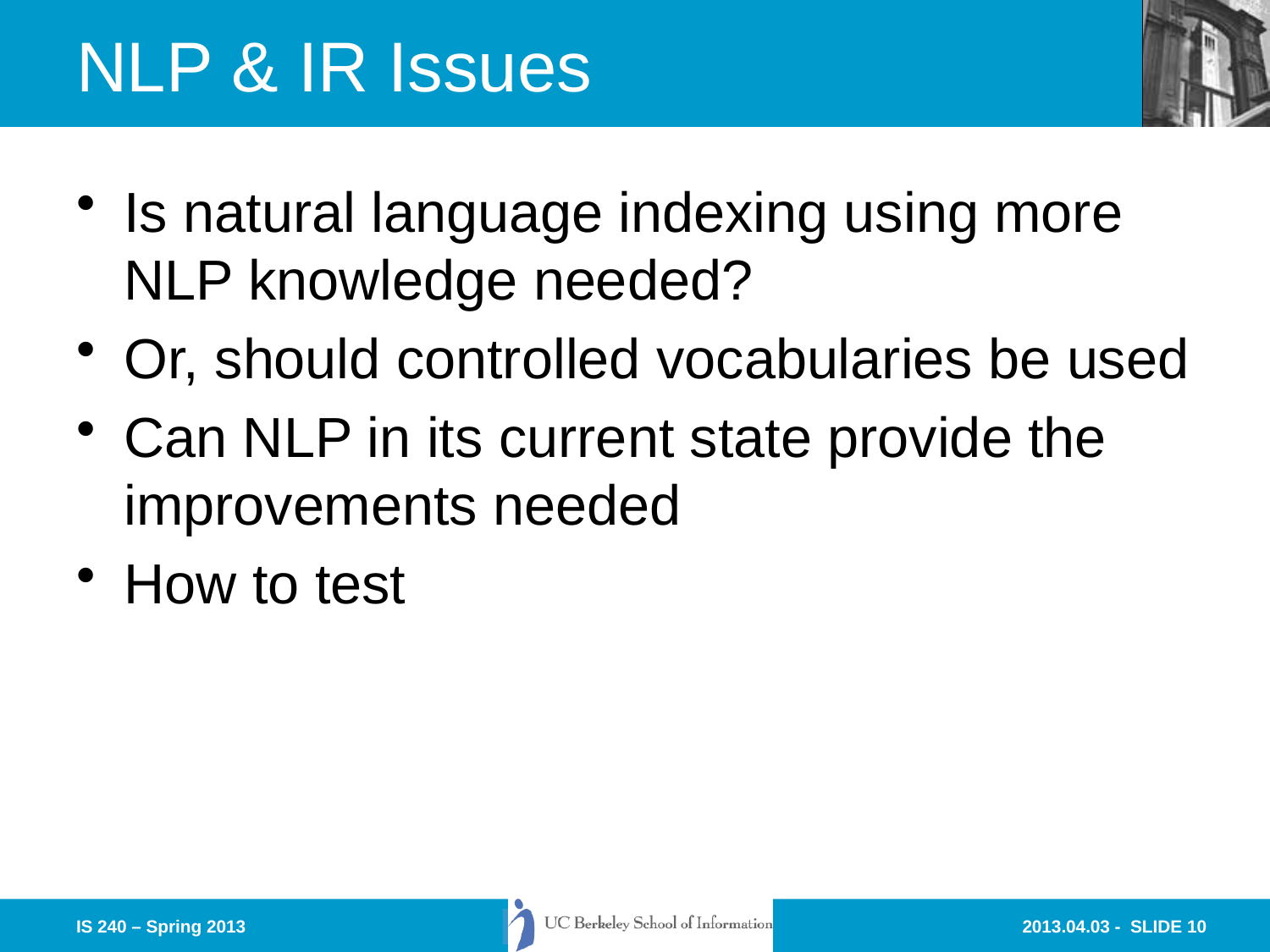

# NLP & IR Issues
Is natural language indexing using more NLP knowledge needed?
Or, should controlled vocabularies be used
Can NLP in its current state provide the improvements needed
How to test

IS 240 – Spring 2013